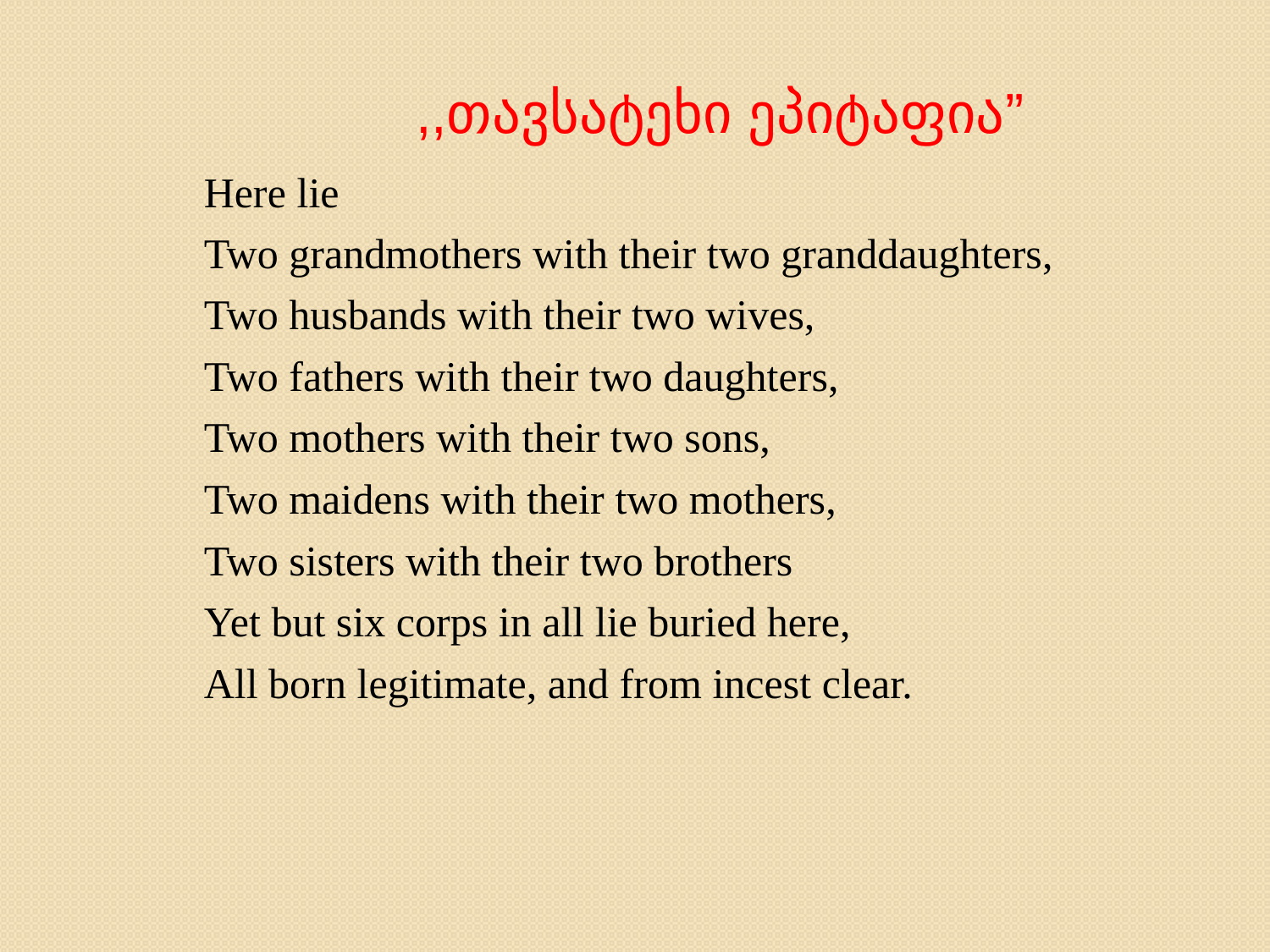

# ,,თავსატეხი ეპიტაფია”
Here lie
Two grandmothers with their two granddaughters,
Two husbands with their two wives,
Two fathers with their two daughters,
Two mothers with their two sons,
Two maidens with their two mothers,
Two sisters with their two brothers
Yet but six corps in all lie buried here,
All born legitimate, and from incest clear.